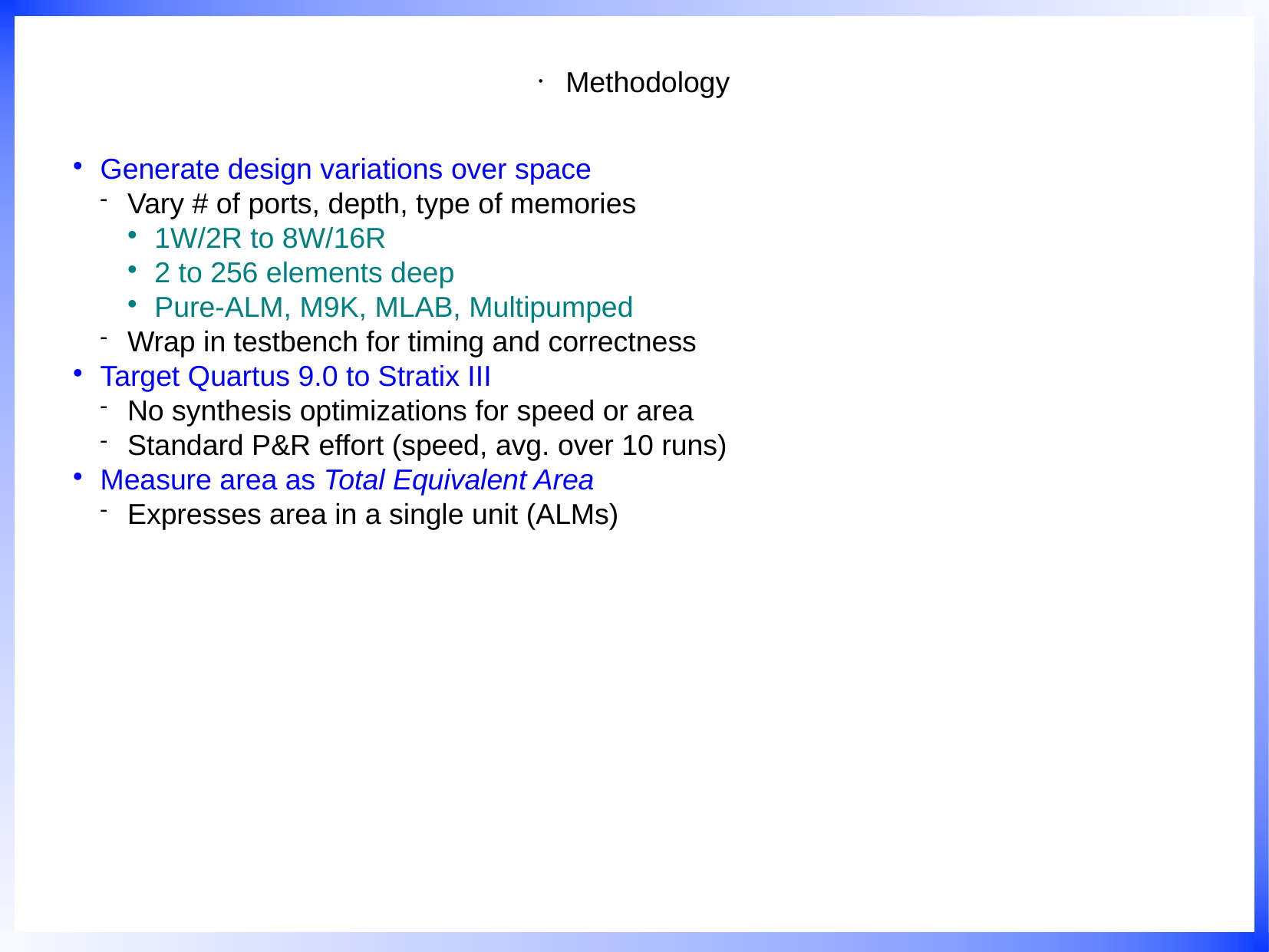

Methodology
Generate design variations over space
Vary # of ports, depth, type of memories
1W/2R to 8W/16R
2 to 256 elements deep
Pure-ALM, M9K, MLAB, Multipumped
Wrap in testbench for timing and correctness
Target Quartus 9.0 to Stratix III
No synthesis optimizations for speed or area
Standard P&R effort (speed, avg. over 10 runs)
Measure area as Total Equivalent Area
Expresses area in a single unit (ALMs)‏